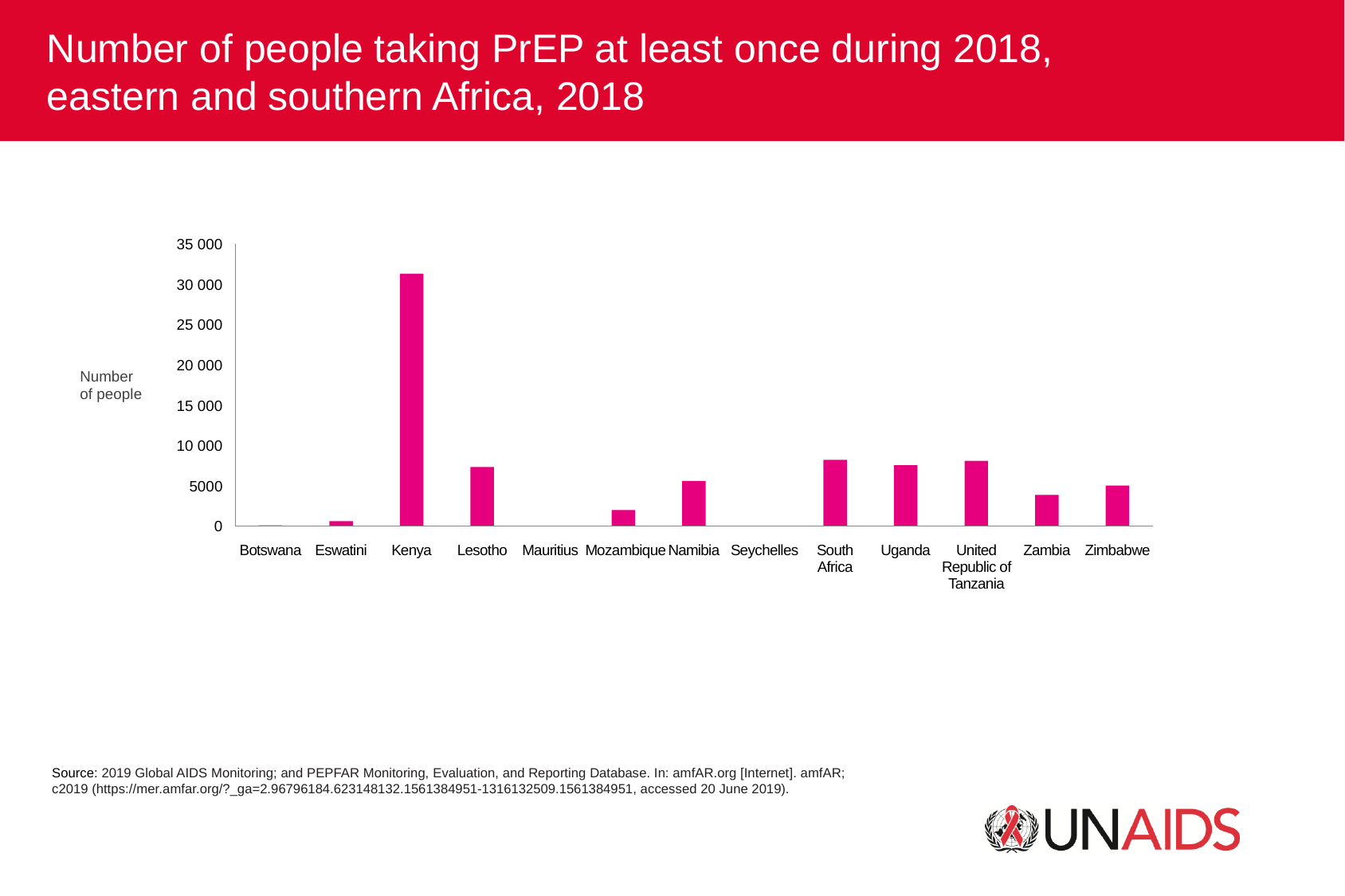

Number of people taking PrEP at least once during 2018,
eastern and southern Africa, 2018
35 000

30 000
25 000
20 000
Number
of people
15 000
10 000

5000

0

Botswana
Eswatini
Kenya
Lesotho
Mauritius
Mozambique
Namibia
Seychelles
South
Africa
Uganda
United Republic of Tanzania
Zambia
Zimbabwe
Source: 2019 Global AIDS Monitoring; and PEPFAR Monitoring, Evaluation, and Reporting Database. In: amfAR.org [Internet]. amfAR;
c2019 (https://mer.amfar.org/?_ga=2.96796184.623148132.1561384951-1316132509.1561384951, accessed 20 June 2019).